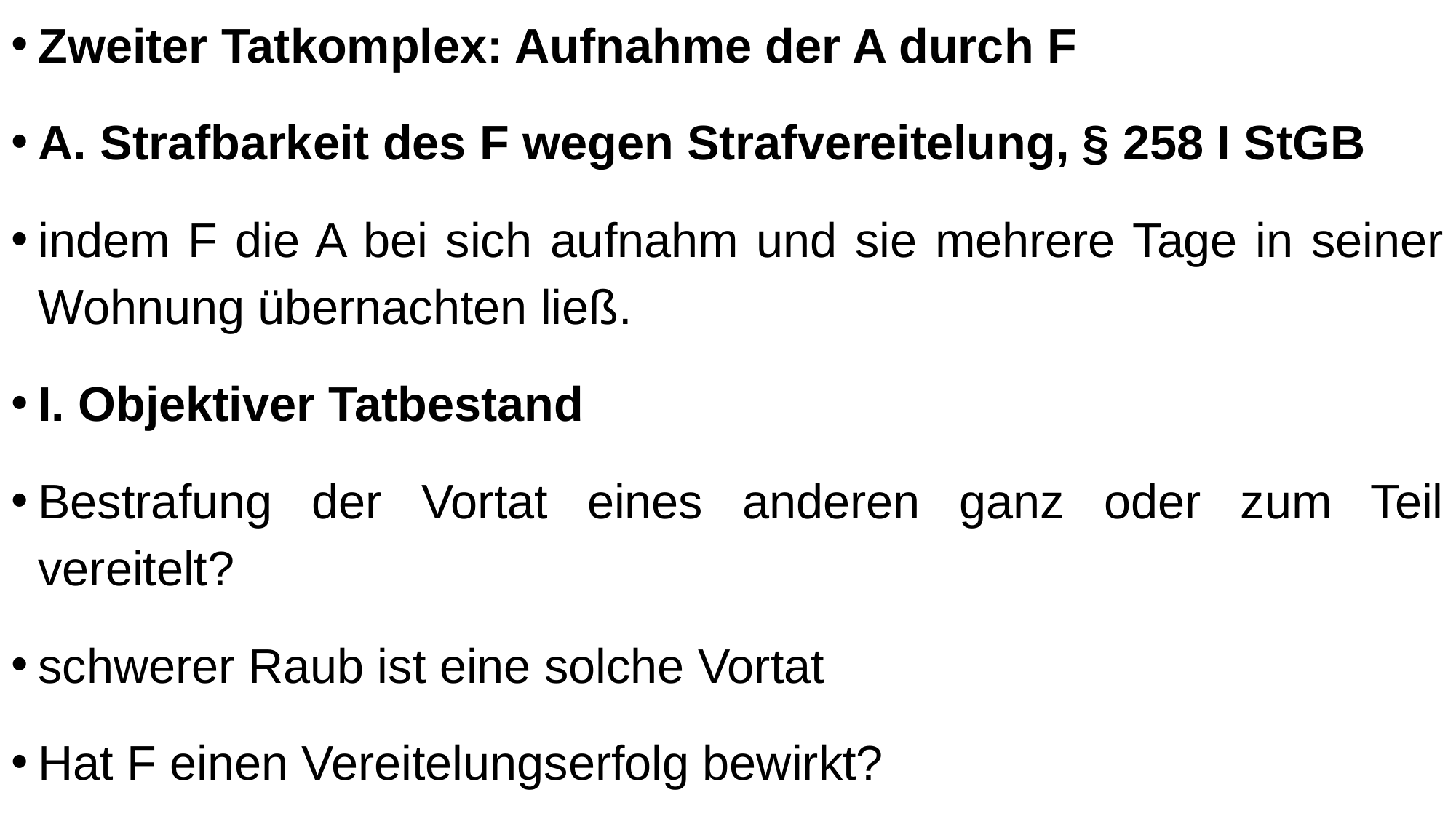

Zweiter Tatkomplex: Aufnahme der A durch F
A. Strafbarkeit des F wegen Strafvereitelung, § 258 I StGB
indem F die A bei sich aufnahm und sie mehrere Tage in seiner Wohnung übernachten ließ.
I. Objektiver Tatbestand
Bestrafung der Vortat eines anderen ganz oder zum Teil vereitelt?
schwerer Raub ist eine solche Vortat
Hat F einen Vereitelungserfolg bewirkt?